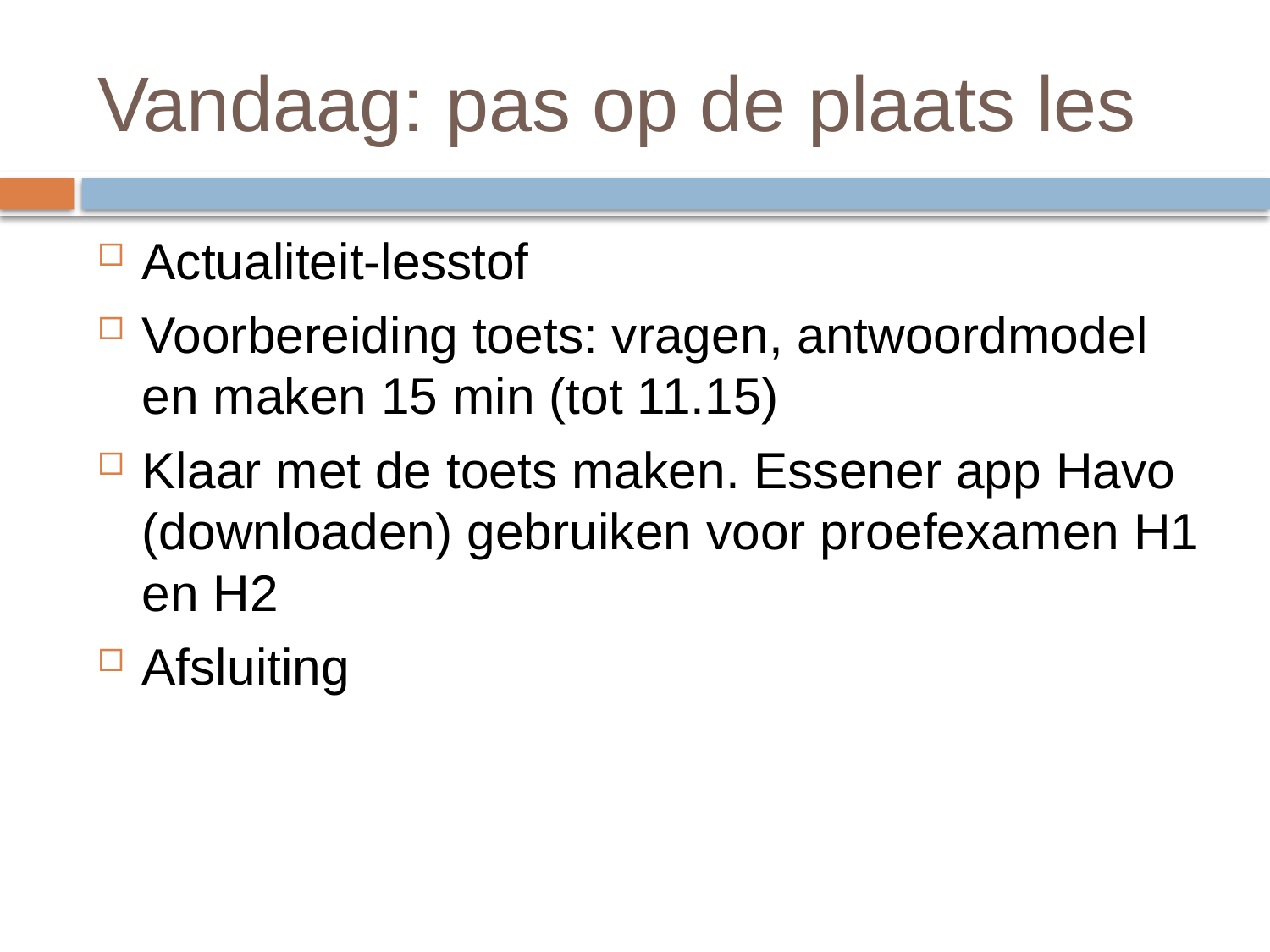

# Vandaag: pas op de plaats les
Actualiteit-lesstof
Voorbereiding toets: vragen, antwoordmodel en maken 15 min (tot 11.15)
Klaar met de toets maken. Essener app Havo (downloaden) gebruiken voor proefexamen H1 en H2
Afsluiting